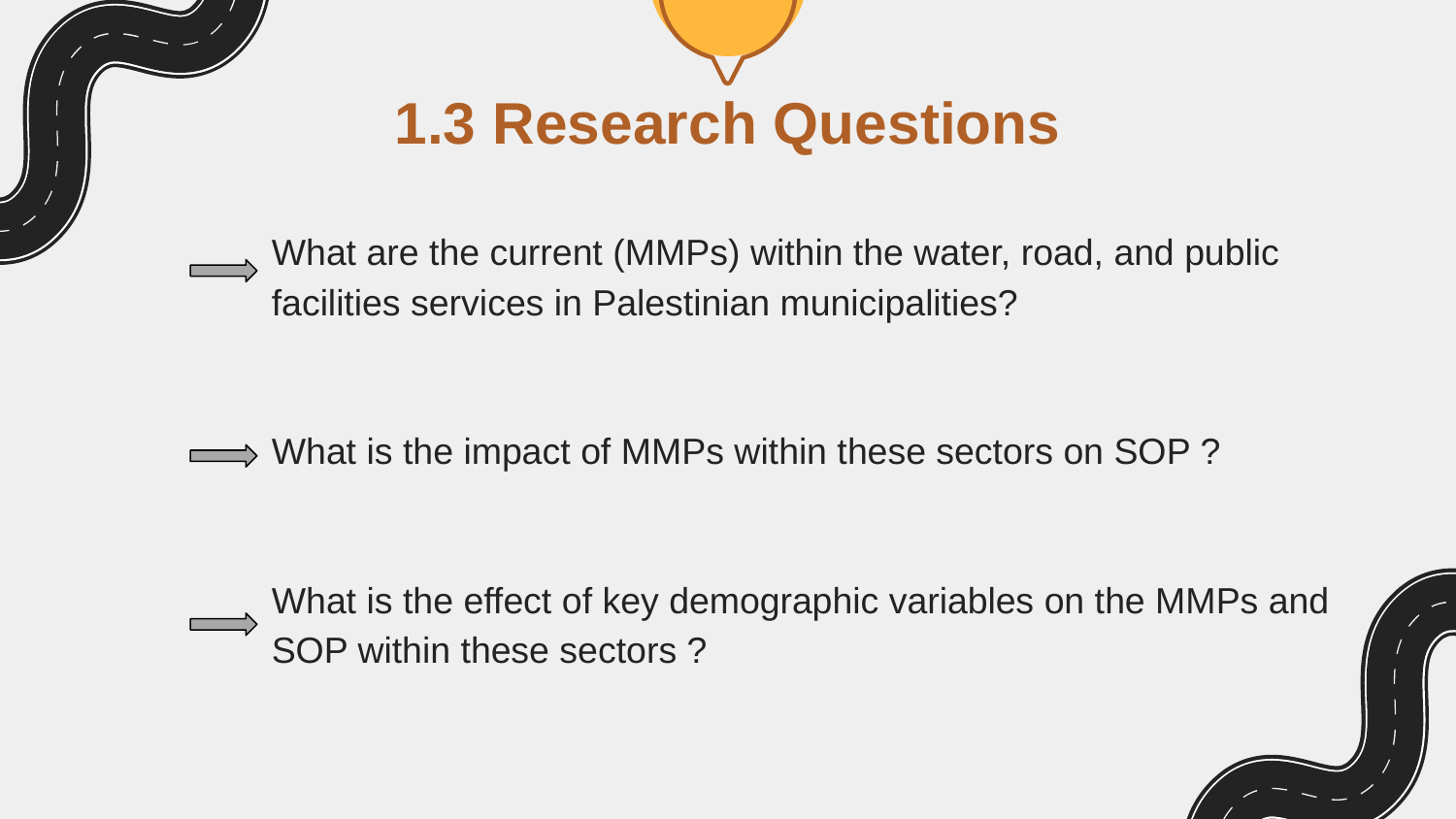

1.3 Research Questions

What are the current (MMPs) within the water, road, and public facilities services in Palestinian municipalities?

What is the impact of MMPs within these sectors on SOP ?

What is the effect of key demographic variables on the MMPs and SOP within these sectors ?